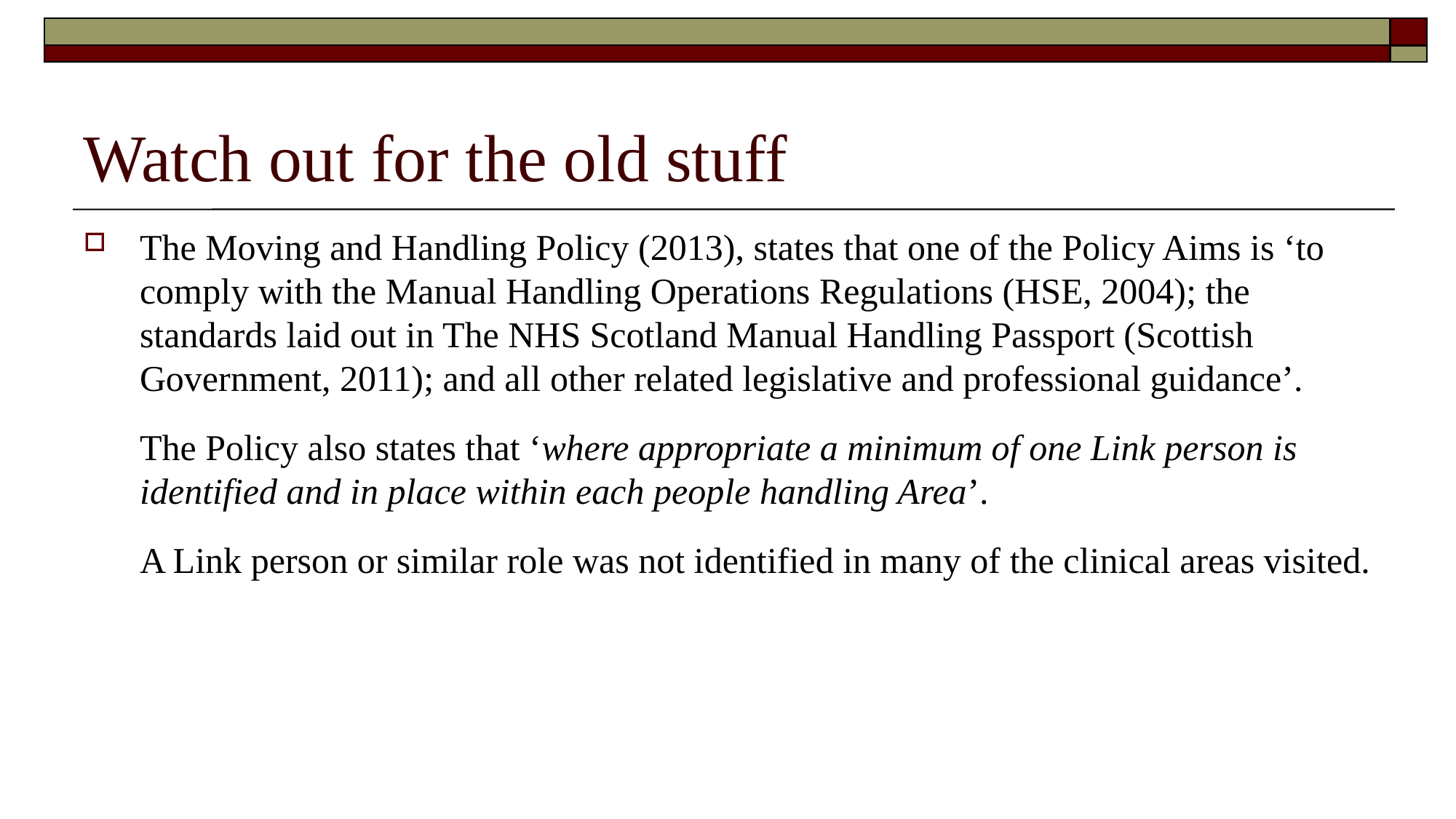

# Watch out for the old stuff
The Moving and Handling Policy (2013), states that one of the Policy Aims is ‘to comply with the Manual Handling Operations Regulations (HSE, 2004); the standards laid out in The NHS Scotland Manual Handling Passport (Scottish Government, 2011); and all other related legislative and professional guidance’.
	The Policy also states that ‘where appropriate a minimum of one Link person is identified and in place within each people handling Area’.
	A Link person or similar role was not identified in many of the clinical areas visited.